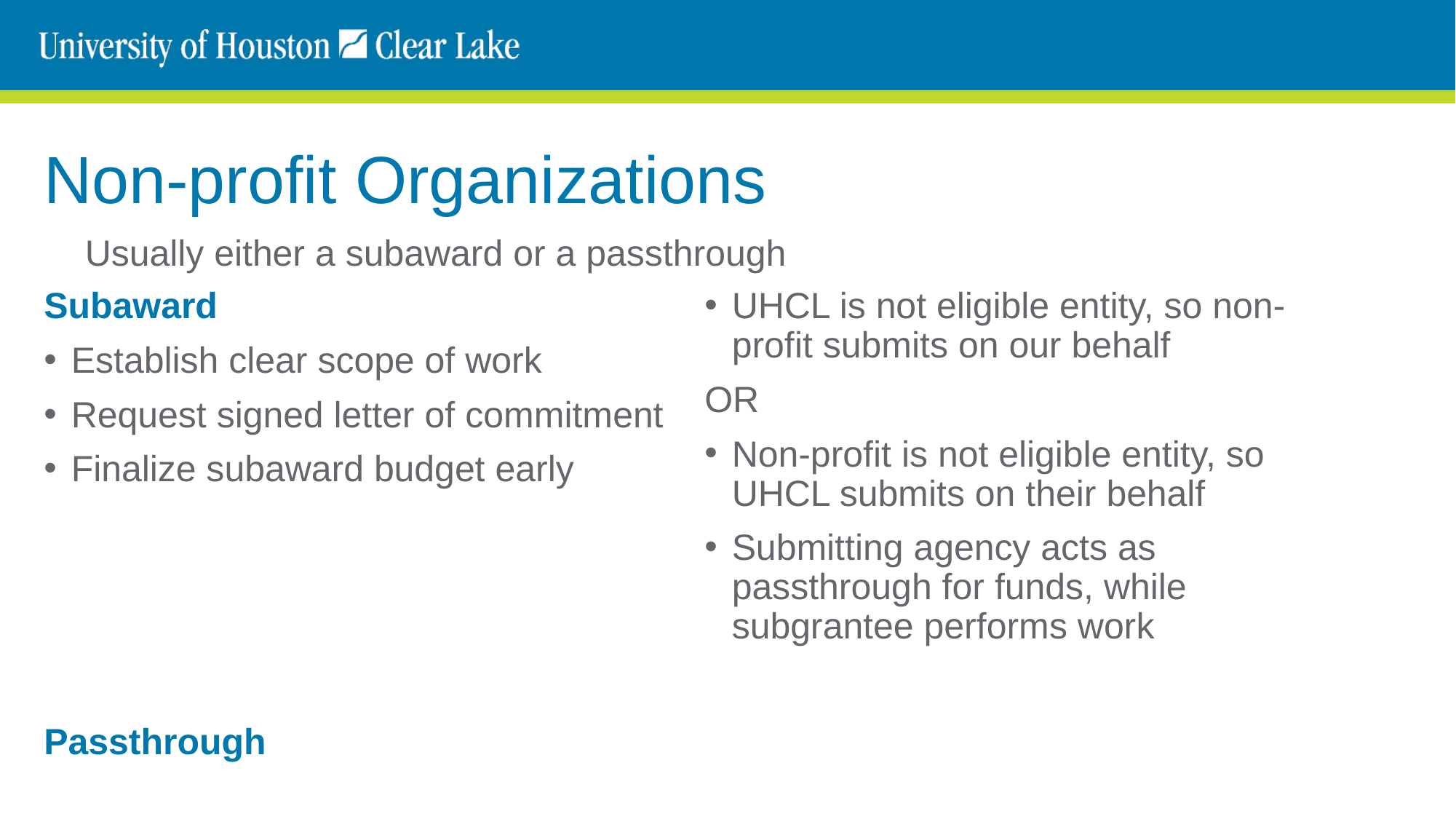

# Non-profit Organizations
Usually either a subaward or a passthrough
Subaward
Establish clear scope of work
Request signed letter of commitment
Finalize subaward budget early

Passthrough
UHCL is not eligible entity, so non-profit submits on our behalf
OR
Non-profit is not eligible entity, so UHCL submits on their behalf
Submitting agency acts as passthrough for funds, while subgrantee performs work